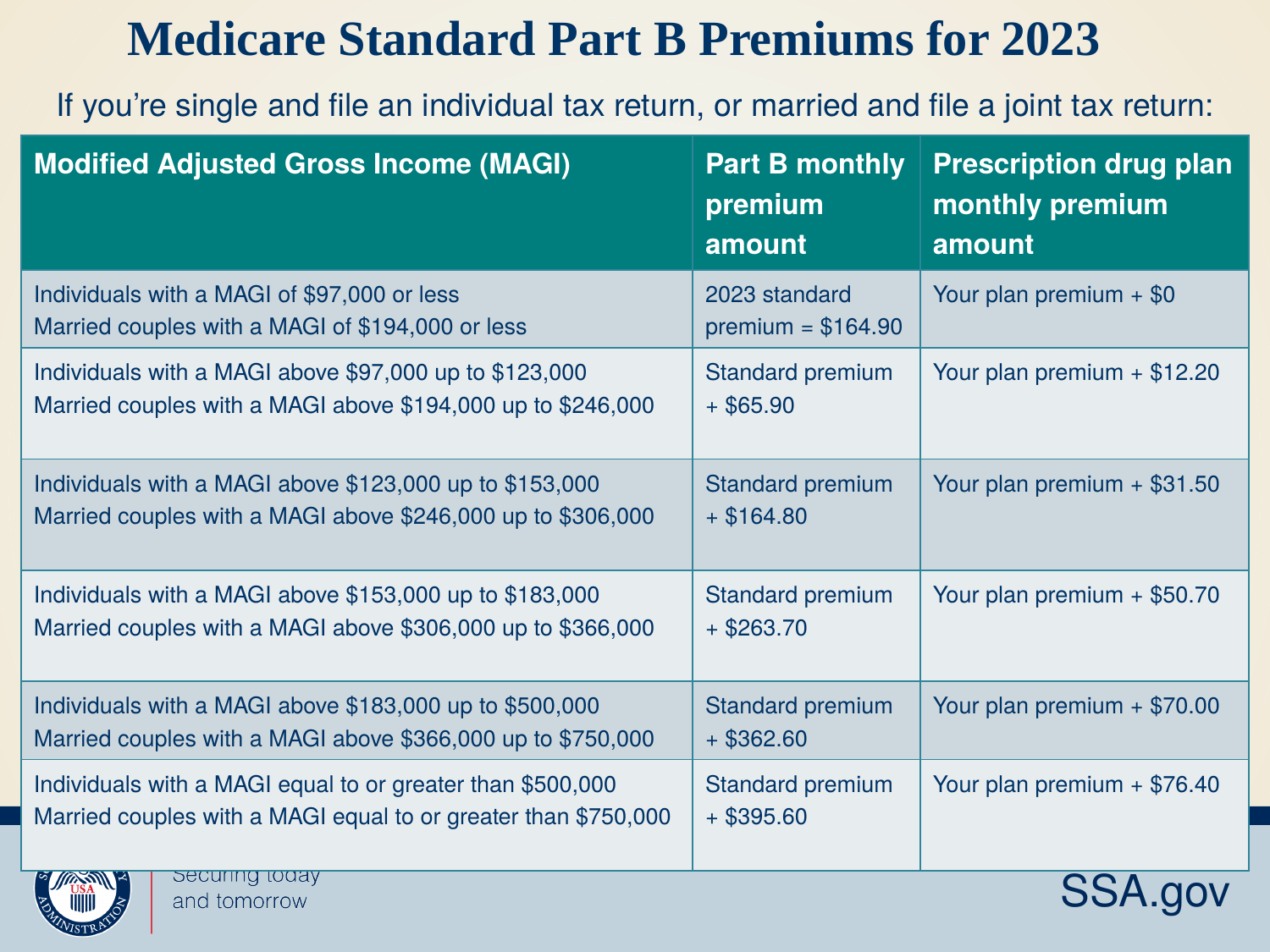

# Medicare Standard Part B Premiums for 2023
If you’re single and file an individual tax return, or married and file a joint tax return:
| Modified Adjusted Gross Income (MAGI) | Part B monthly premium amount | Prescription drug plan monthly premium amount |
| --- | --- | --- |
| Individuals with a MAGI of $97,000 or less  Married couples with a MAGI of $194,000 or less | 2023 standard premium = $164.90 | Your plan premium + $0 |
| Individuals with a MAGI above $97,000 up to $123,000  Married couples with a MAGI above $194,000 up to $246,000 | Standard premium  + $65.90 | Your plan premium + $12.20 |
| Individuals with a MAGI above $123,000 up to $153,000  Married couples with a MAGI above $246,000 up to $306,000 | Standard premium  + $164.80 | Your plan premium + $31.50 |
| Individuals with a MAGI above $153,000 up to $183,000  Married couples with a MAGI above $306,000 up to $366,000 | Standard premium  + $263.70 | Your plan premium + $50.70 |
| Individuals with a MAGI above $183,000 up to $500,000 Married couples with a MAGI above $366,000 up to $750,000 | Standard premium  + $362.60 | Your plan premium + $70.00 |
| Individuals with a MAGI equal to or greater than $500,000 Married couples with a MAGI equal to or greater than $750,000 | Standard premium  + $395.60 | Your plan premium + $76.40 |